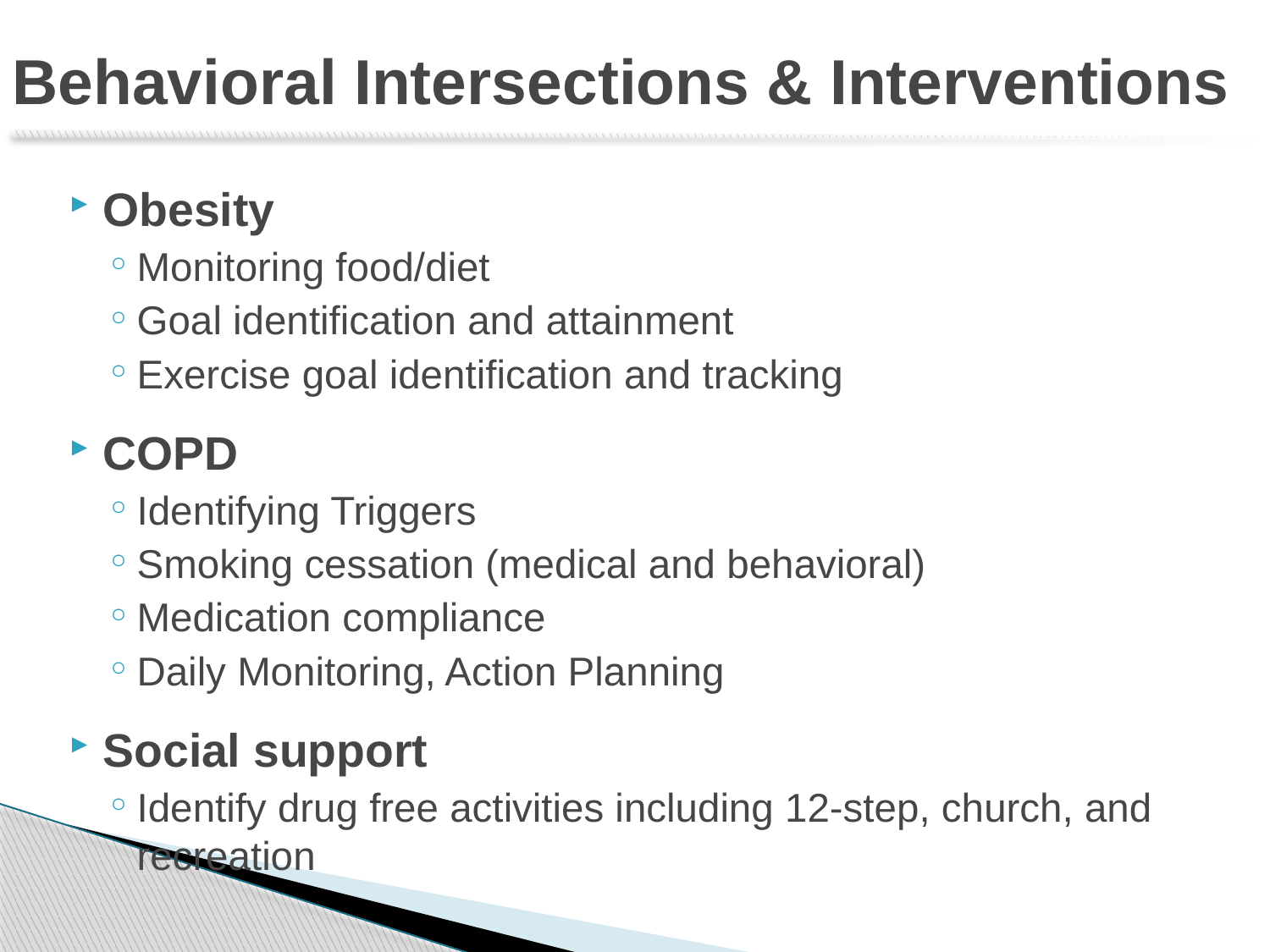

# Behavioral Intersections & Interventions

Obesity
Monitoring food/diet
Goal identification and attainment
Exercise goal identification and tracking
COPD
Identifying Triggers
Smoking cessation (medical and behavioral)
Medication compliance
Daily Monitoring, Action Planning
Social support
Identify drug free activities including 12-step, church, and recreation